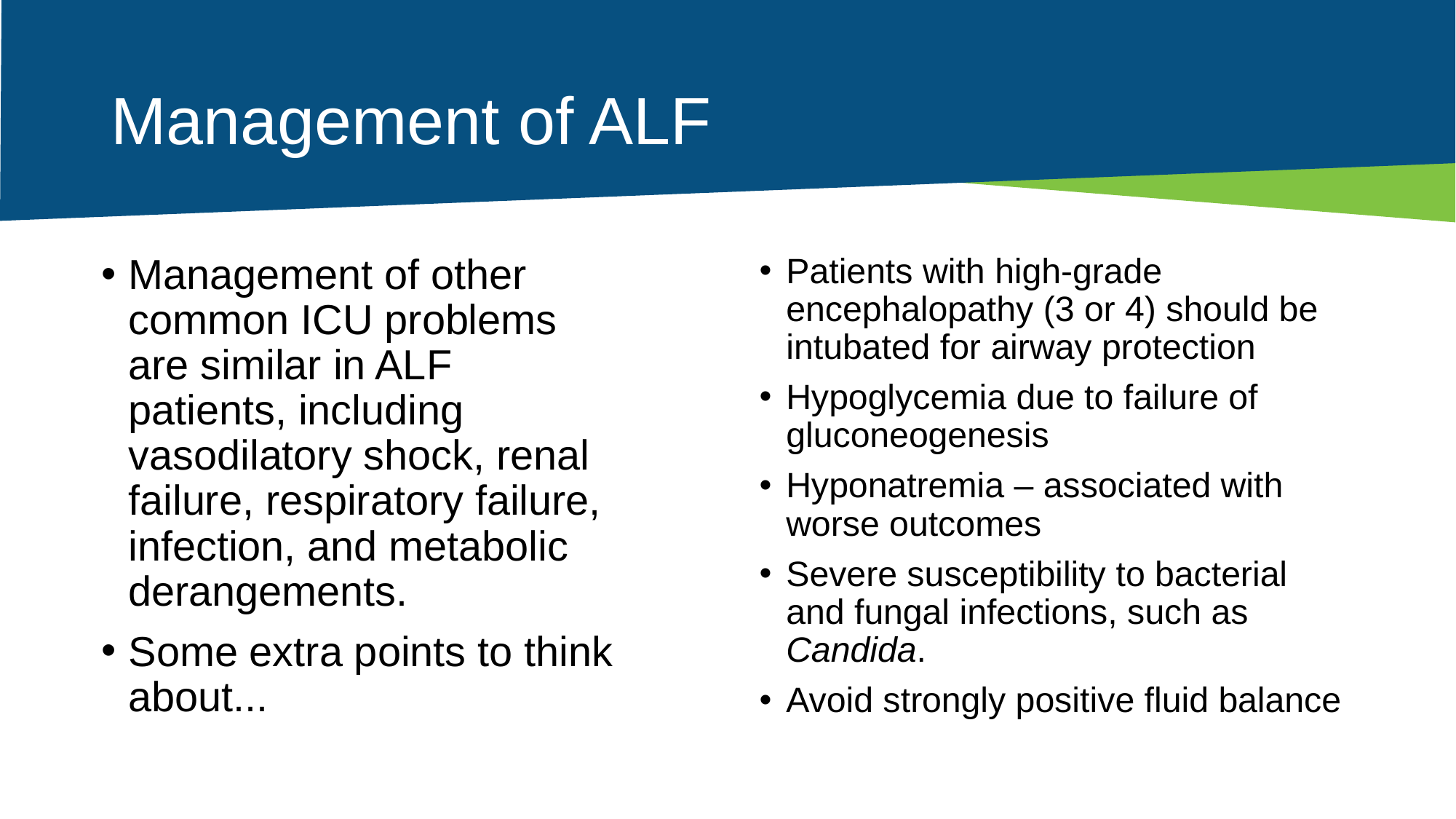

# Management of ALF
Management of other common ICU problems are similar in ALF patients, including vasodilatory shock, renal failure, respiratory failure, infection, and metabolic derangements.
Some extra points to think about...

Patients with high-grade encephalopathy (3 or 4) should be intubated for airway protection
Hypoglycemia due to failure of gluconeogenesis
Hyponatremia – associated with worse outcomes
Severe susceptibility to bacterial and fungal infections, such as Candida.
Avoid strongly positive fluid balance